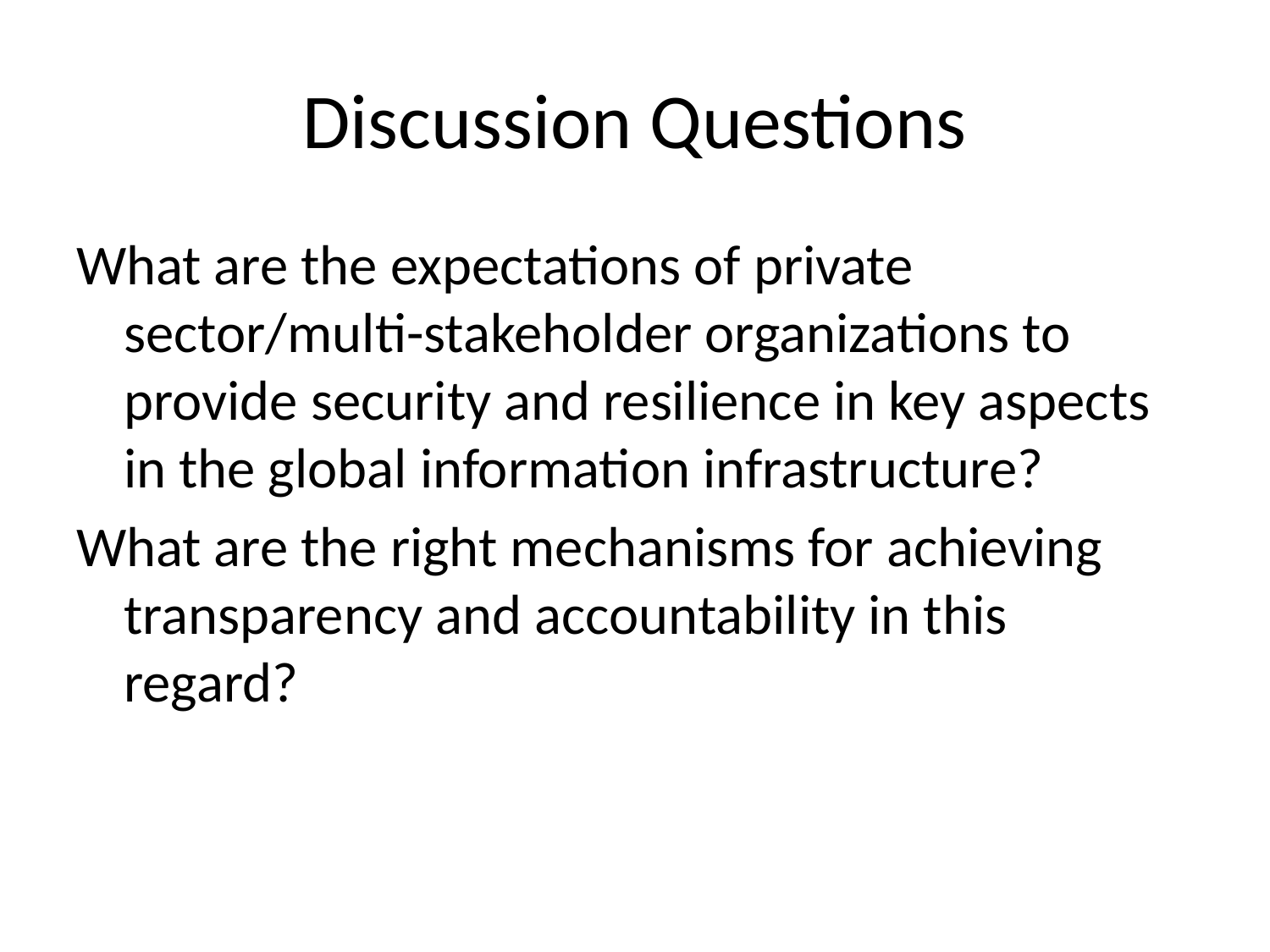

# Discussion Questions
What are the expectations of private sector/multi-stakeholder organizations to provide security and resilience in key aspects in the global information infrastructure?
What are the right mechanisms for achieving transparency and accountability in this regard?